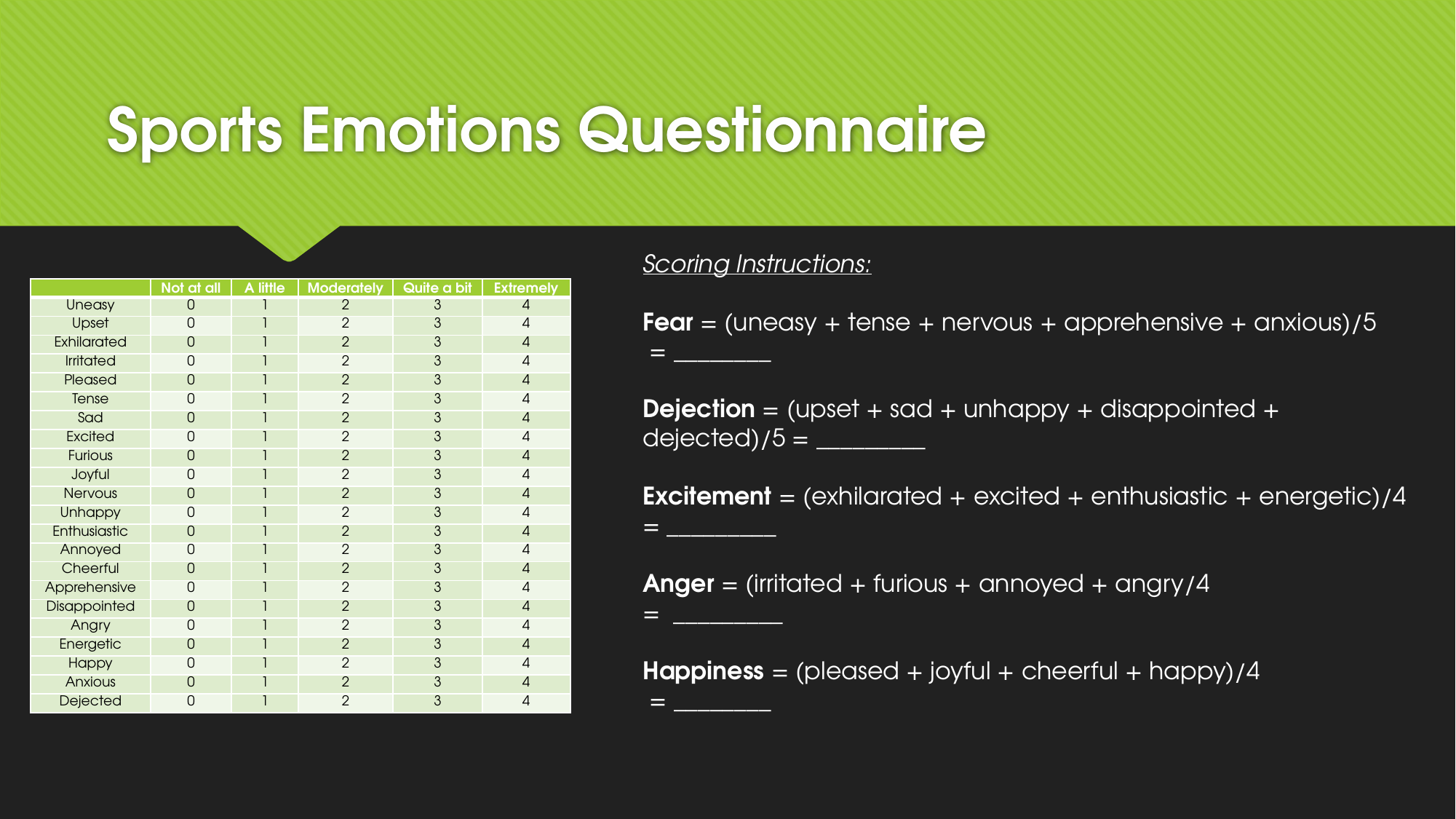

# Sports Emotions Questionnaire
Scoring Instructions:

Fear = (uneasy + tense + nervous + apprehensive + anxious)/5
 = ________

Dejection = (upset + sad + unhappy + disappointed + dejected)/5 = _________

Excitement = (exhilarated + excited + enthusiastic + energetic)/4 = _________

Anger = (irritated + furious + annoyed + angry/4
=  _________

Happiness = (pleased + joyful + cheerful + happy)/4
 = ________

|  | Not at all | A little | Moderately | Quite a bit | Extremely |
| --- | --- | --- | --- | --- | --- |
| Uneasy | 0 | 1 | 2 | 3 | 4 |
| Upset | 0 | 1 | 2 | 3 | 4 |
| Exhilarated | 0 | 1 | 2 | 3 | 4 |
| Irritated | 0 | 1 | 2 | 3 | 4 |
| Pleased | 0 | 1 | 2 | 3 | 4 |
| Tense | 0 | 1 | 2 | 3 | 4 |
| Sad | 0 | 1 | 2 | 3 | 4 |
| Excited | 0 | 1 | 2 | 3 | 4 |
| Furious | 0 | 1 | 2 | 3 | 4 |
| Joyful | 0 | 1 | 2 | 3 | 4 |
| Nervous | 0 | 1 | 2 | 3 | 4 |
| Unhappy | 0 | 1 | 2 | 3 | 4 |
| Enthusiastic | 0 | 1 | 2 | 3 | 4 |
| Annoyed | 0 | 1 | 2 | 3 | 4 |
| Cheerful | 0 | 1 | 2 | 3 | 4 |
| Apprehensive | 0 | 1 | 2 | 3 | 4 |
| Disappointed | 0 | 1 | 2 | 3 | 4 |
| Angry | 0 | 1 | 2 | 3 | 4 |
| Energetic | 0 | 1 | 2 | 3 | 4 |
| Happy | 0 | 1 | 2 | 3 | 4 |
| Anxious | 0 | 1 | 2 | 3 | 4 |
| Dejected | 0 | 1 | 2 | 3 | 4 |